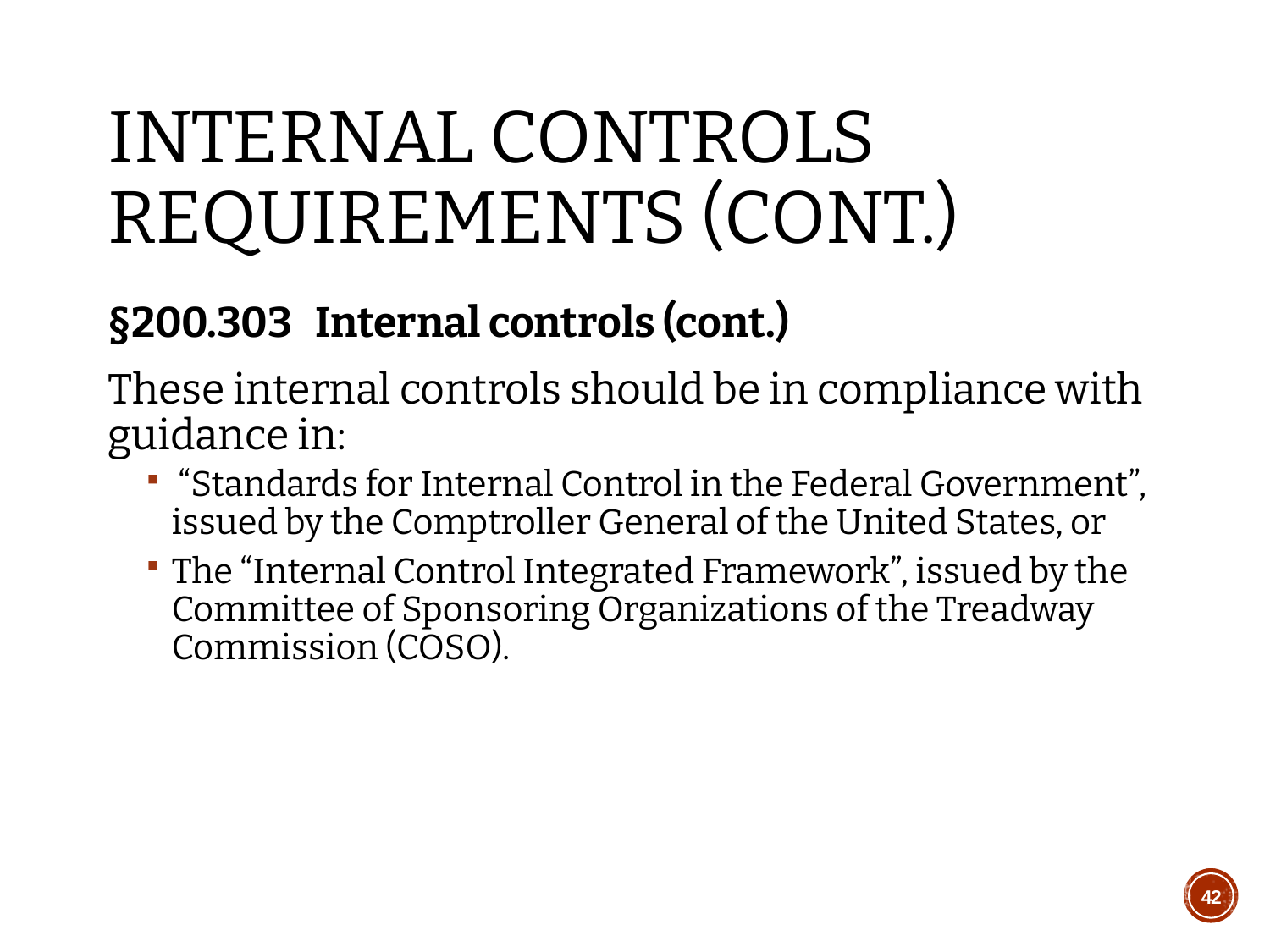

# Internal Controls Requirements (cont.)
§200.303   Internal controls (cont.)
These internal controls should be in compliance with guidance in:
 “Standards for Internal Control in the Federal Government”, issued by the Comptroller General of the United States, or
The “Internal Control Integrated Framework”, issued by the Committee of Sponsoring Organizations of the Treadway Commission (COSO).
42